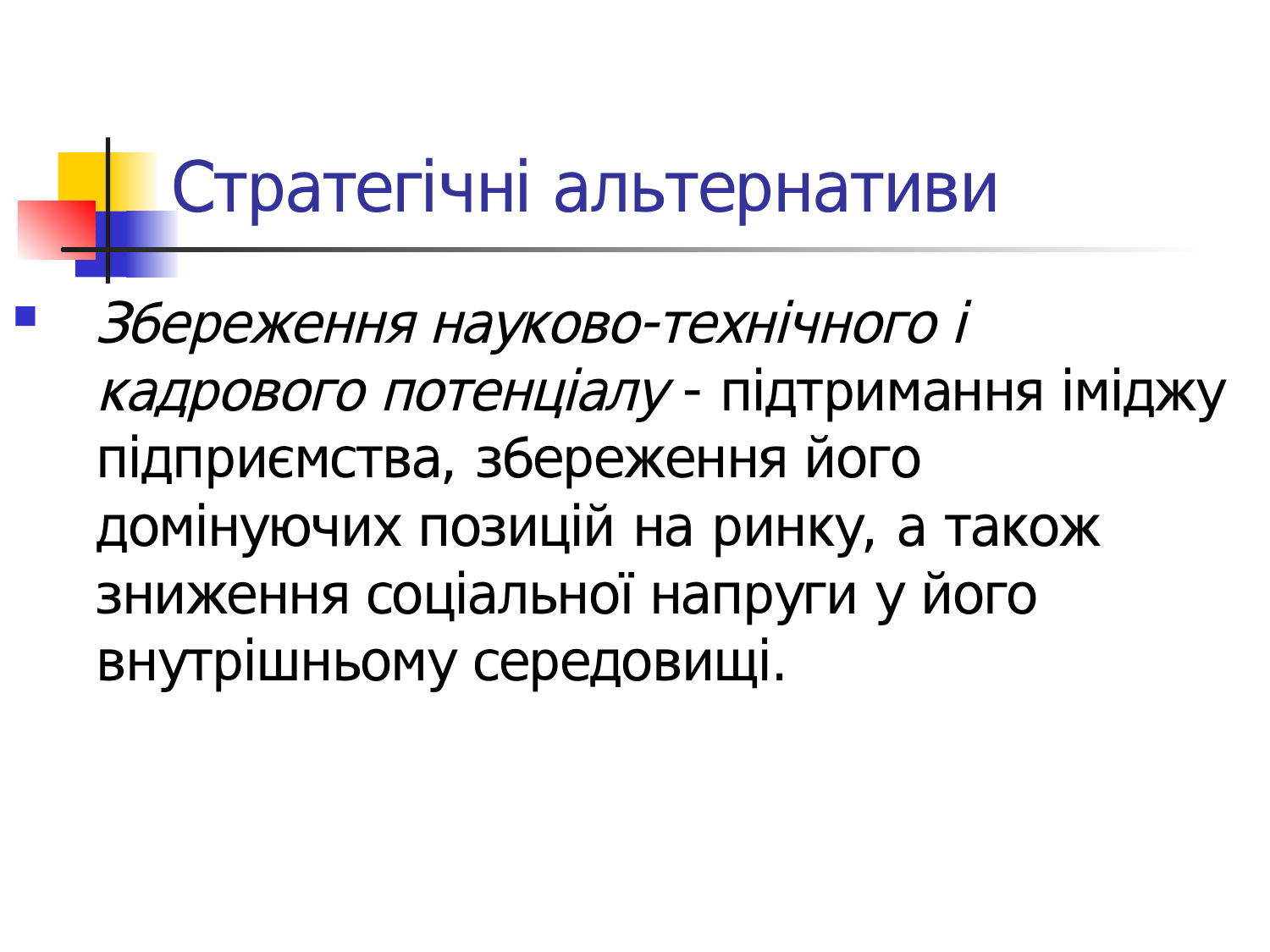

# Стратегічні альтернативи
Збереження науково-технічного і кадрового потенціалу - підтримання іміджу підприємства, збереження його домінуючих позицій на ринку, а також зниження соціальної напруги у його внутрішньому середовищі.